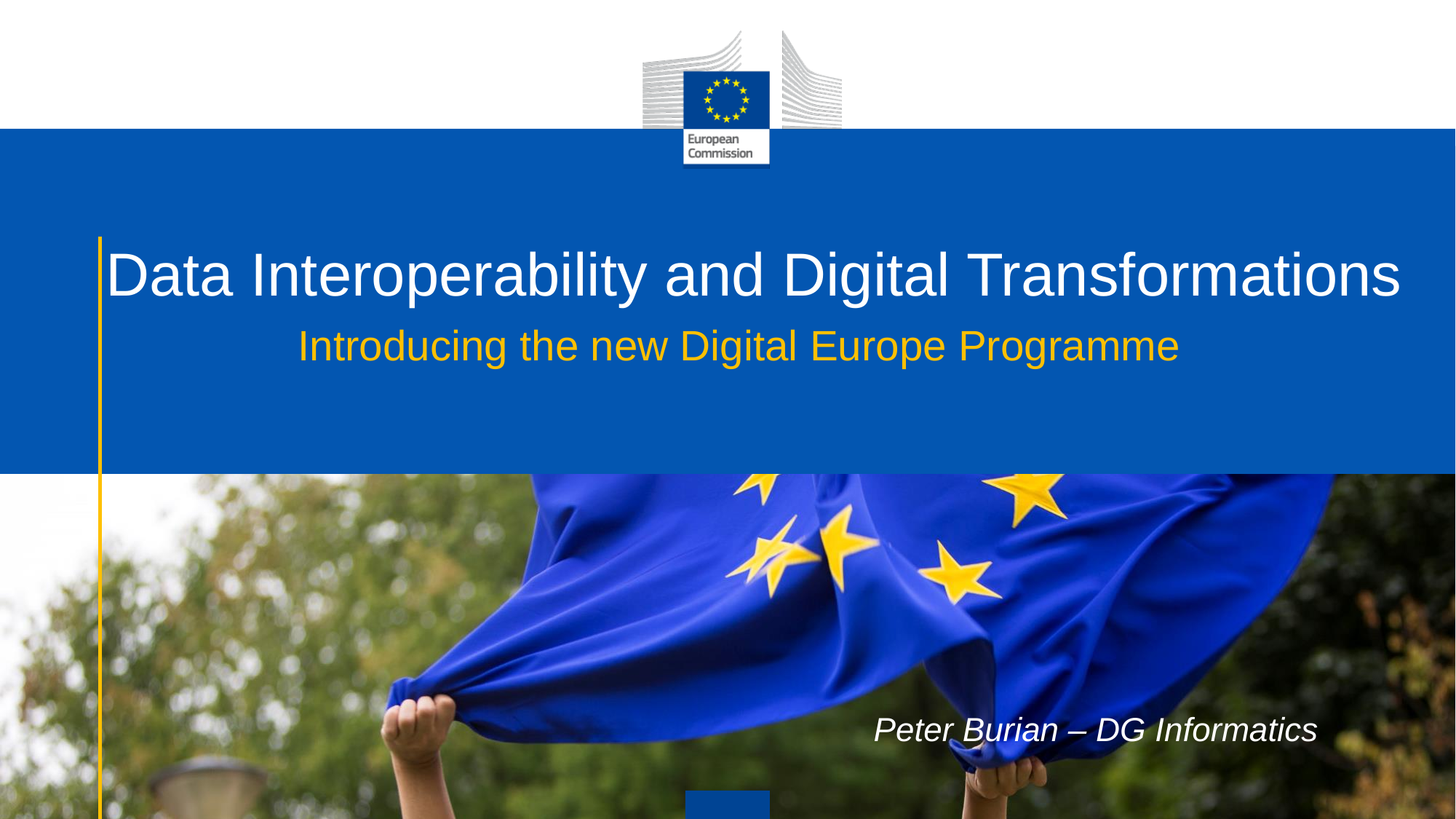

# Data Interoperability and Digital Transformations
Introducing the new Digital Europe Programme
Peter Burian – DG Informatics